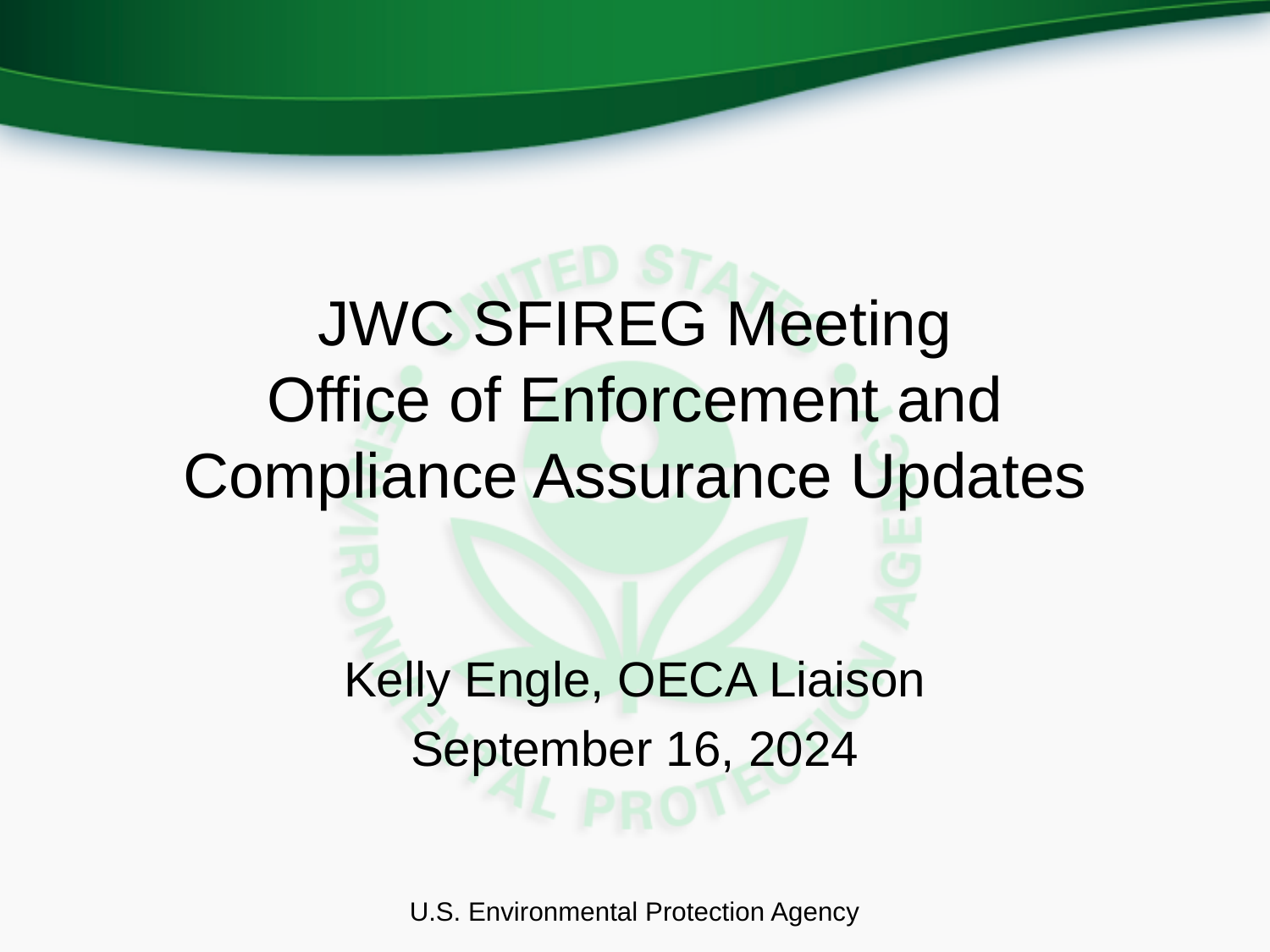

# JWC SFIREG Meeting Office of Enforcement and Compliance Assurance Updates
Kelly Engle, OECA Liaison
September 16, 2024

U.S. Environmental Protection Agency